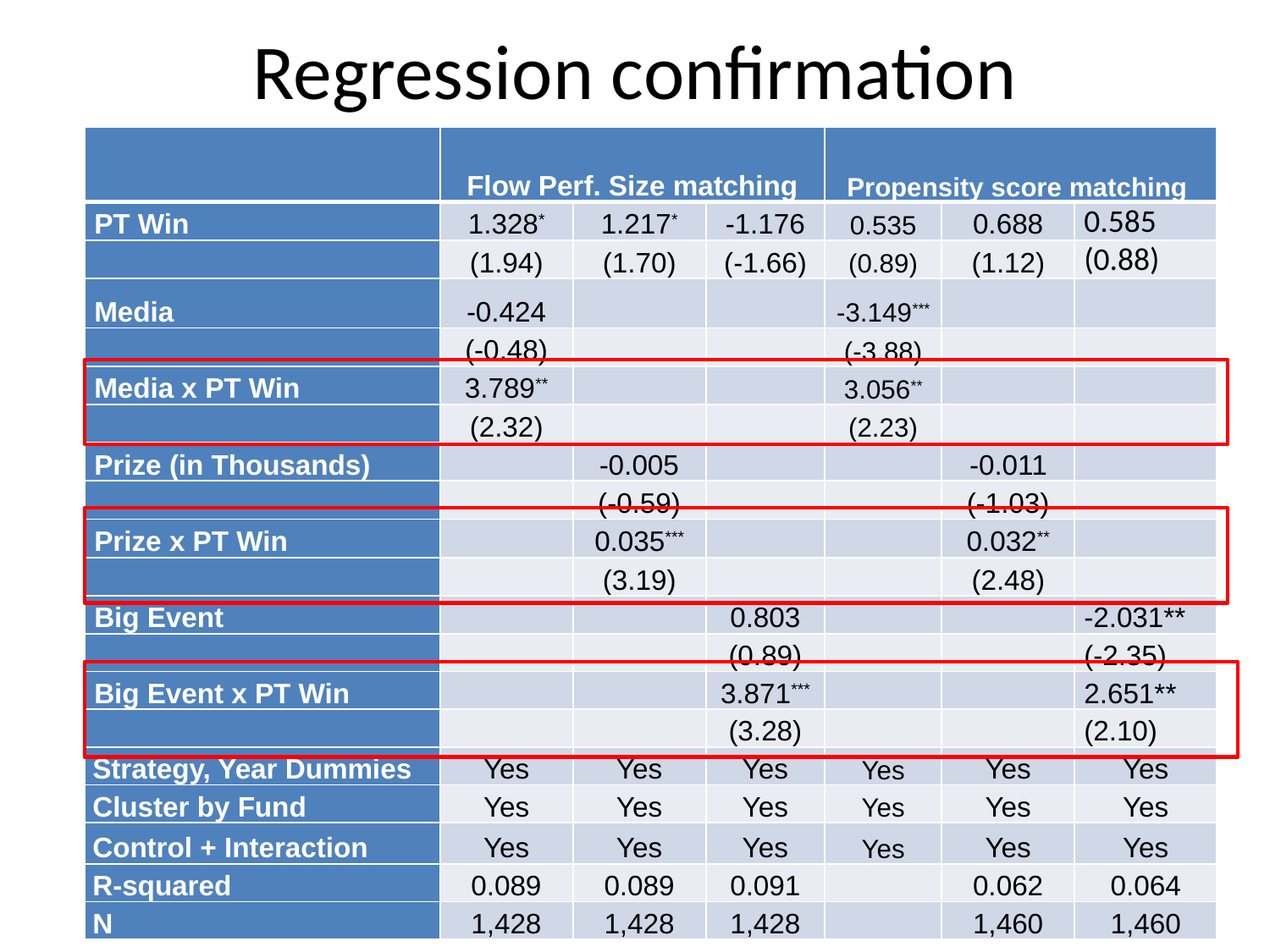

# Regression confirmation
|  | Flow Perf. Size matching |  |  | Propensity score matching |  |  |
| --- | --- | --- | --- | --- | --- | --- |
| PT Win | 1.328\* | 1.217\* | -1.176 | 0.535 | 0.688 | 0.585 |
|  | (1.94) | (1.70) | (-1.66) | (0.89) | (1.12) | (0.88) |
| Media | -0.424 |  |  | -3.149\*\*\* |  |  |
|  | (-0.48) |  |  | (-3.88) |  |  |
| Media x PT Win | 3.789\*\* |  |  | 3.056\*\* |  |  |
|  | (2.32) |  |  | (2.23) |  |  |
| Prize (in Thousands) |  | -0.005 |  |  | -0.011 |  |
|  |  | (-0.59) |  |  | (-1.03) |  |
| Prize x PT Win |  | 0.035\*\*\* |  |  | 0.032\*\* |  |
|  |  | (3.19) |  |  | (2.48) |  |
| Big Event |  |  | 0.803 |  |  | -2.031\*\* |
|  |  |  | (0.89) |  |  | (-2.35) |
| Big Event x PT Win |  |  | 3.871\*\*\* |  |  | 2.651\*\* |
|  |  |  | (3.28) |  |  | (2.10) |
| Strategy, Year Dummies | Yes | Yes | Yes | Yes | Yes | Yes |
| Cluster by Fund | Yes | Yes | Yes | Yes | Yes | Yes |
| Control + Interaction | Yes | Yes | Yes | Yes | Yes | Yes |
| R-squared | 0.089 | 0.089 | 0.091 |  | 0.062 | 0.064 |
| N | 1,428 | 1,428 | 1,428 |  | 1,460 | 1,460 |